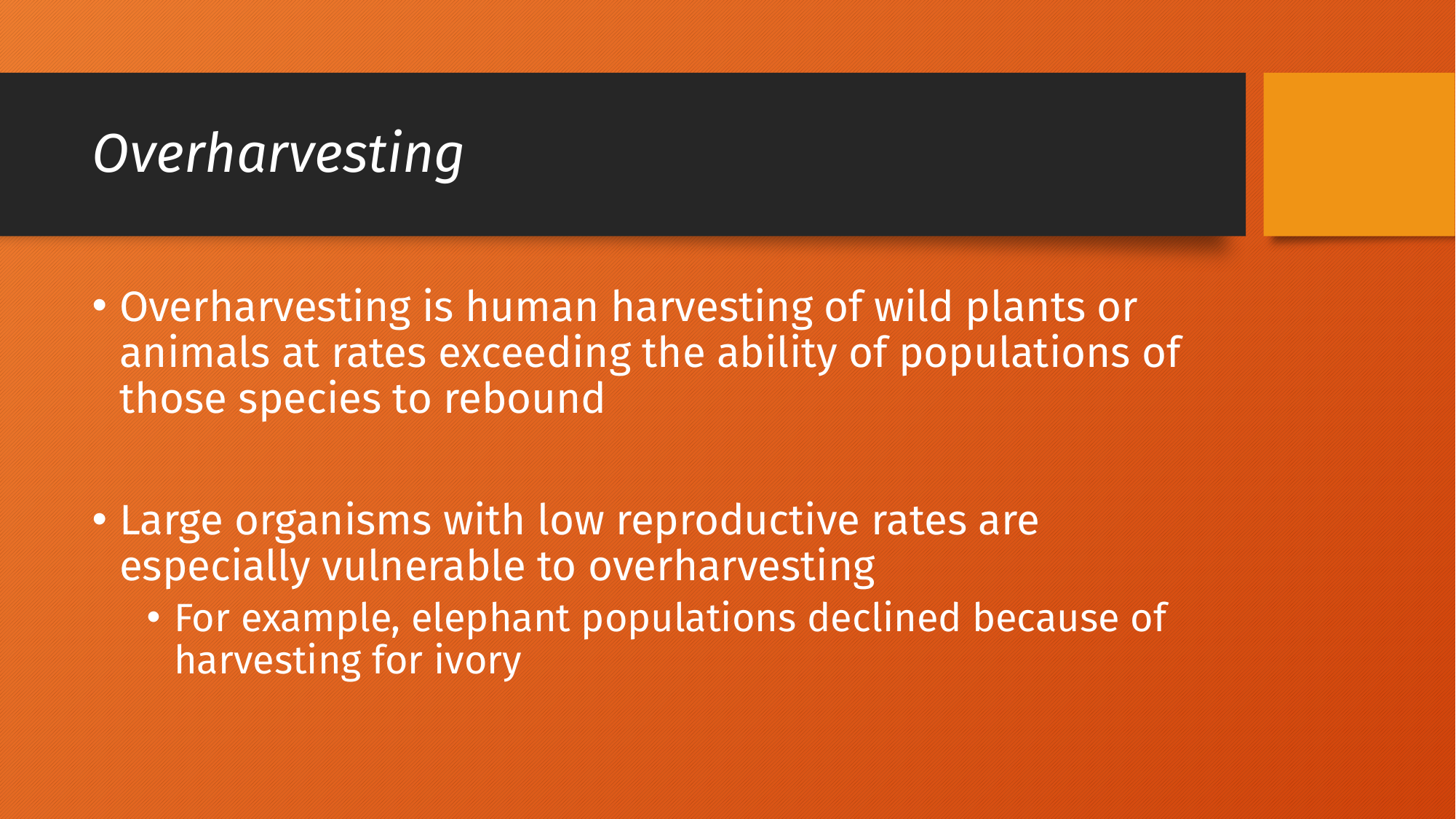

# Overharvesting
Overharvesting is human harvesting of wild plants or animals at rates exceeding the ability of populations of those species to rebound

Large organisms with low reproductive rates are especially vulnerable to overharvesting
For example, elephant populations declined because of harvesting for ivory